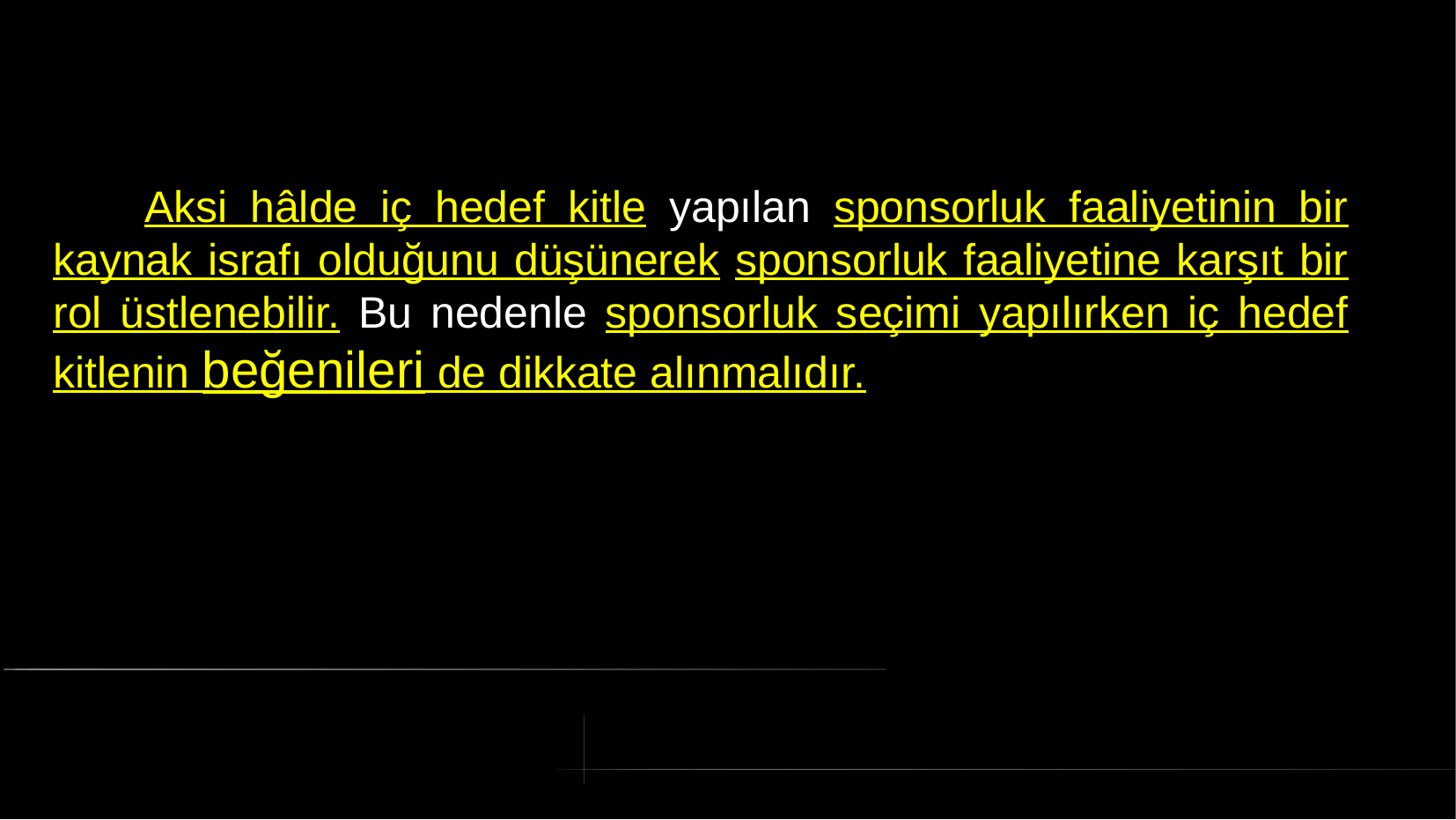

# Aksi hâlde iç hedef kitle yapılan sponsorluk faaliyetinin bir kaynak israfı olduğunu düşünerek sponsorluk faaliyetine karşıt bir rol üstlenebilir. Bu nedenle sponsorluk seçimi yapılırken iç hedef kitlenin beğenileri de dikkate alınmalıdır.